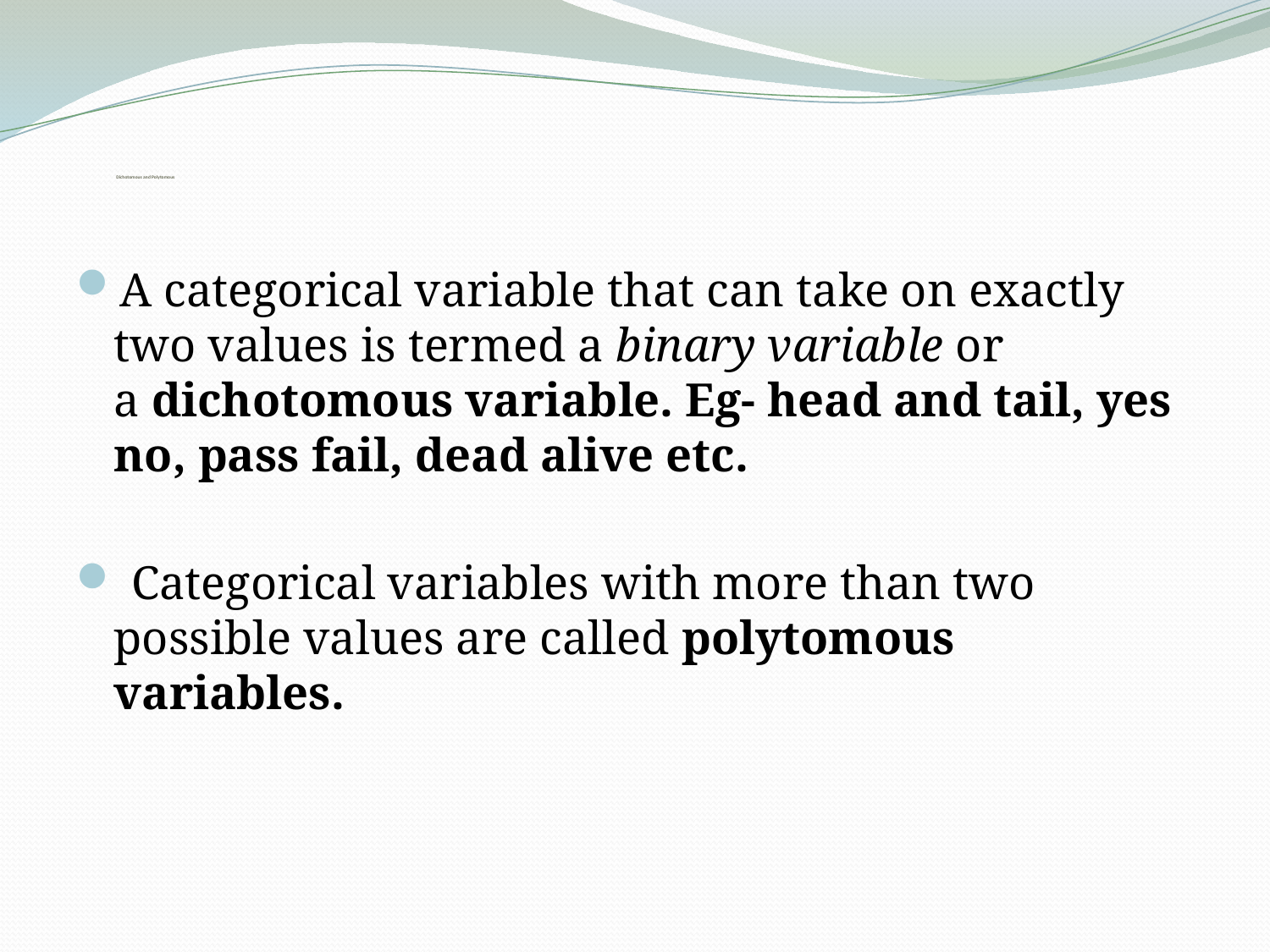

# Dichotomous and Polytomous

A categorical variable that can take on exactly two values is termed a binary variable or a dichotomous variable. Eg- head and tail, yes no, pass fail, dead alive etc.

 Categorical variables with more than two possible values are called polytomous variables.